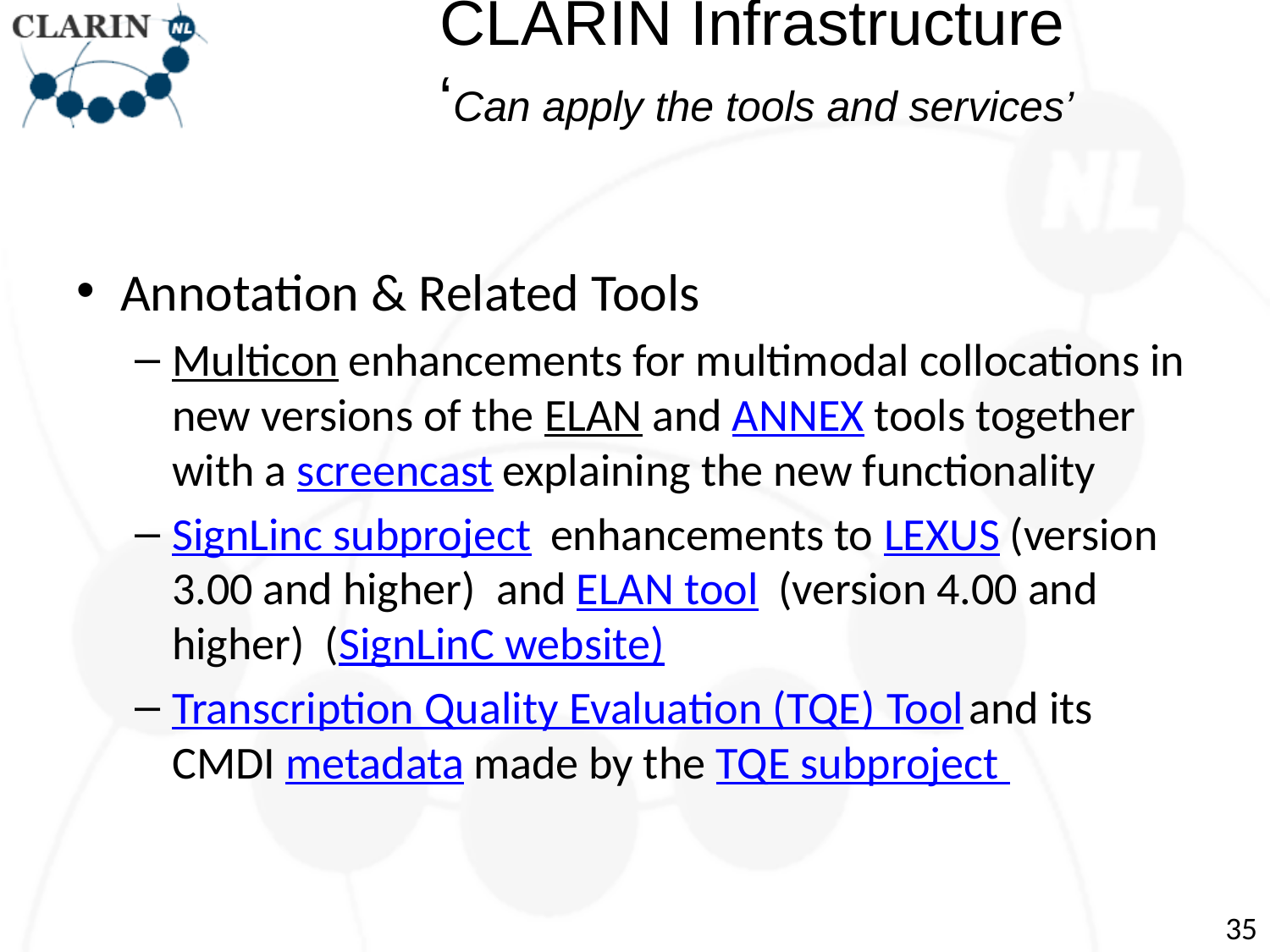

# CLARIN Infrastructure ‘Can apply the tools and services’
Annotation & Related Tools
Multicon enhancements for multimodal collocations in new versions of the ELAN and ANNEX tools together with a screencast explaining the new functionality
SignLinc subproject  enhancements to LEXUS (version 3.00 and higher)  and ELAN tool  (version 4.00 and higher)  (SignLinC website)
Transcription Quality Evaluation (TQE) Tool and its CMDI metadata made by the TQE subproject

35